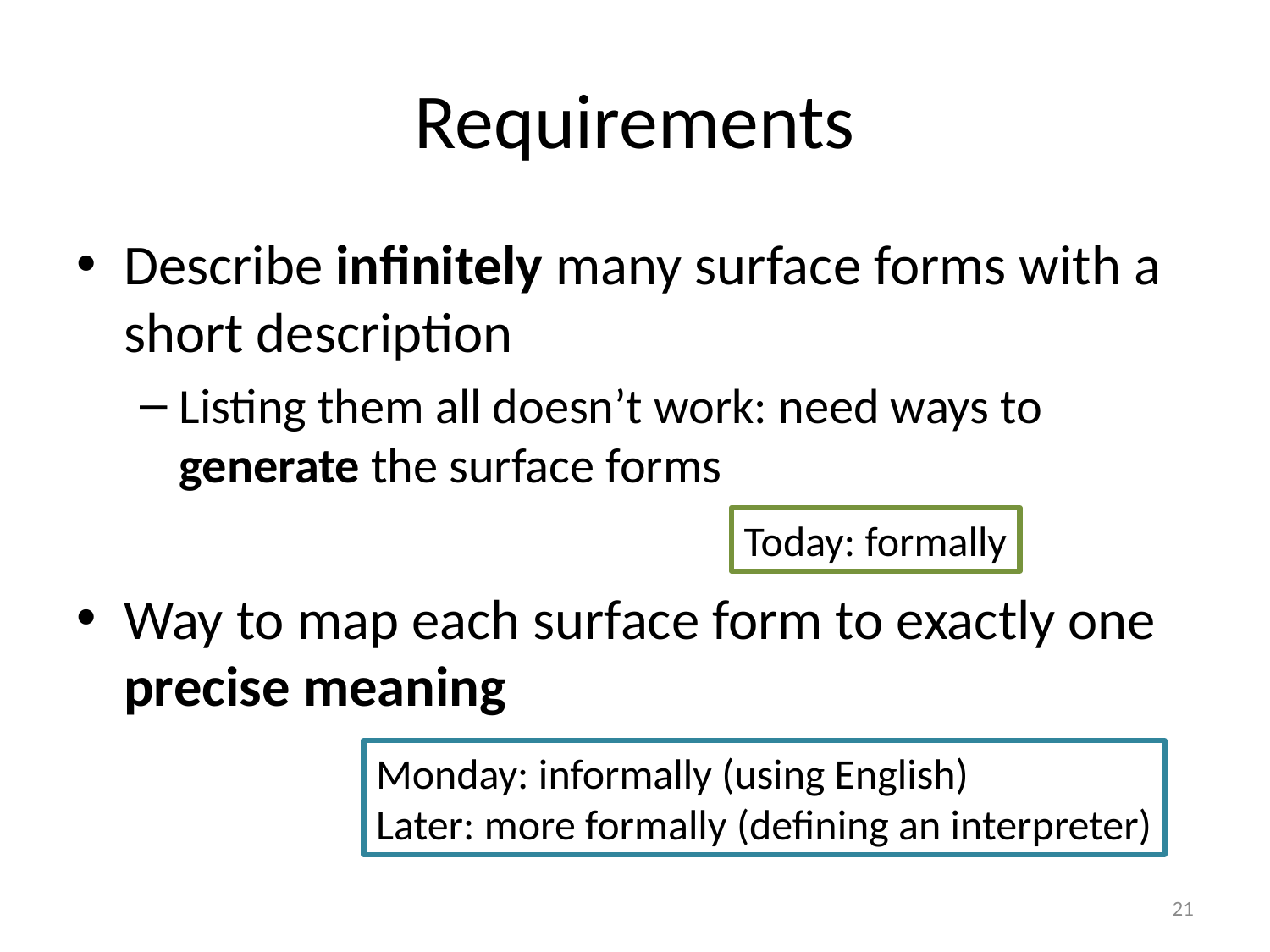

# Requirements
Describe infinitely many surface forms with a short description
Listing them all doesn’t work: need ways to generate the surface forms

Way to map each surface form to exactly one precise meaning

Today: formally
Monday: informally (using English)
Later: more formally (defining an interpreter)
21